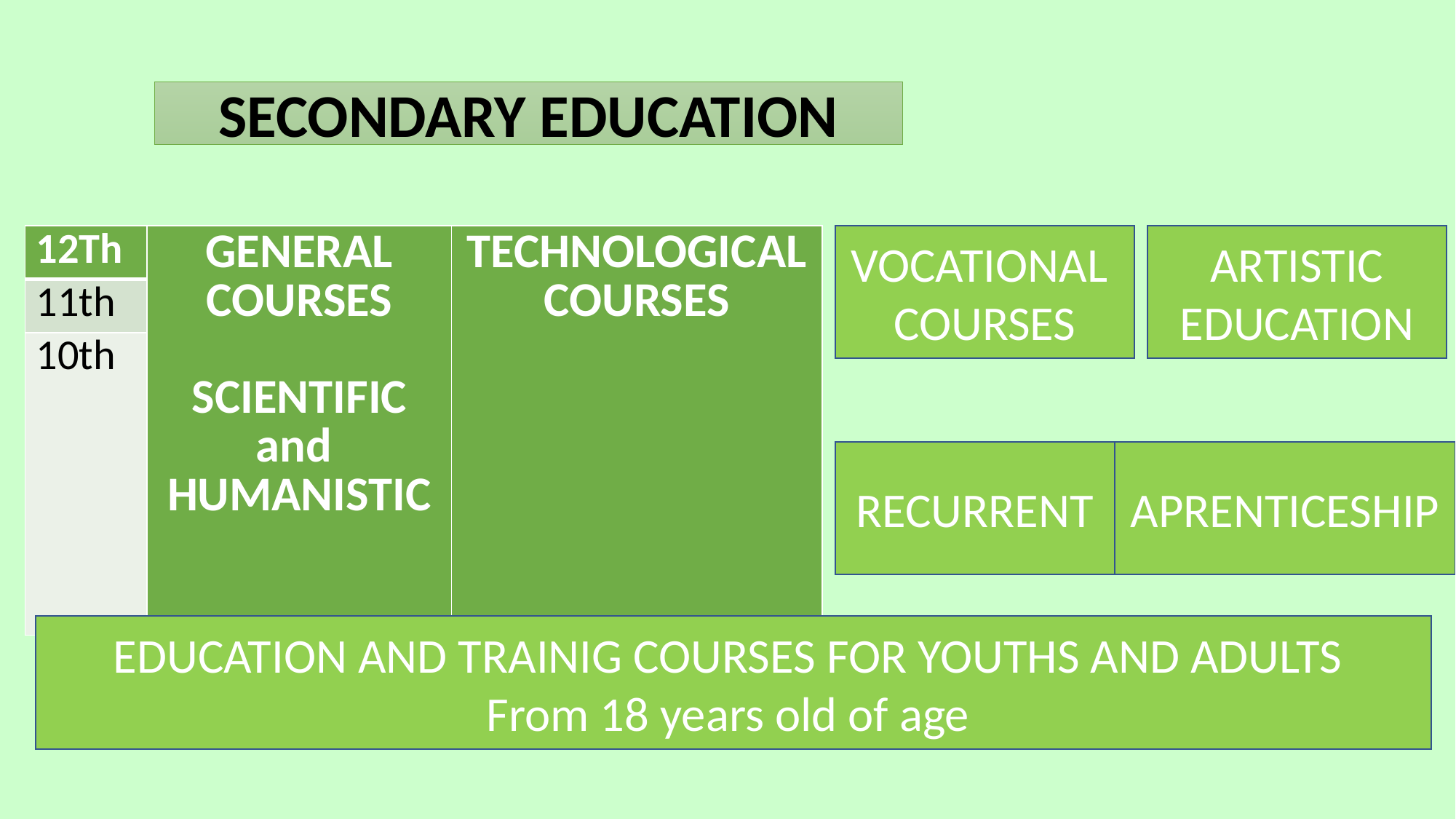

SECONDARY EDUCATION
| 12Th | GENERAL COURSES SCIENTIFIC and HUMANISTIC | TECHNOLOGICAL COURSES |
| --- | --- | --- |
| 11th |  |  |
| 10th |  |  |
VOCATIONAL
COURSES
ARTISTIC
EDUCATION

RECURRENT

APRENTICESHIP
EDUCATION AND TRAINIG COURSES FOR YOUTHS AND ADULTS
From 18 years old of age